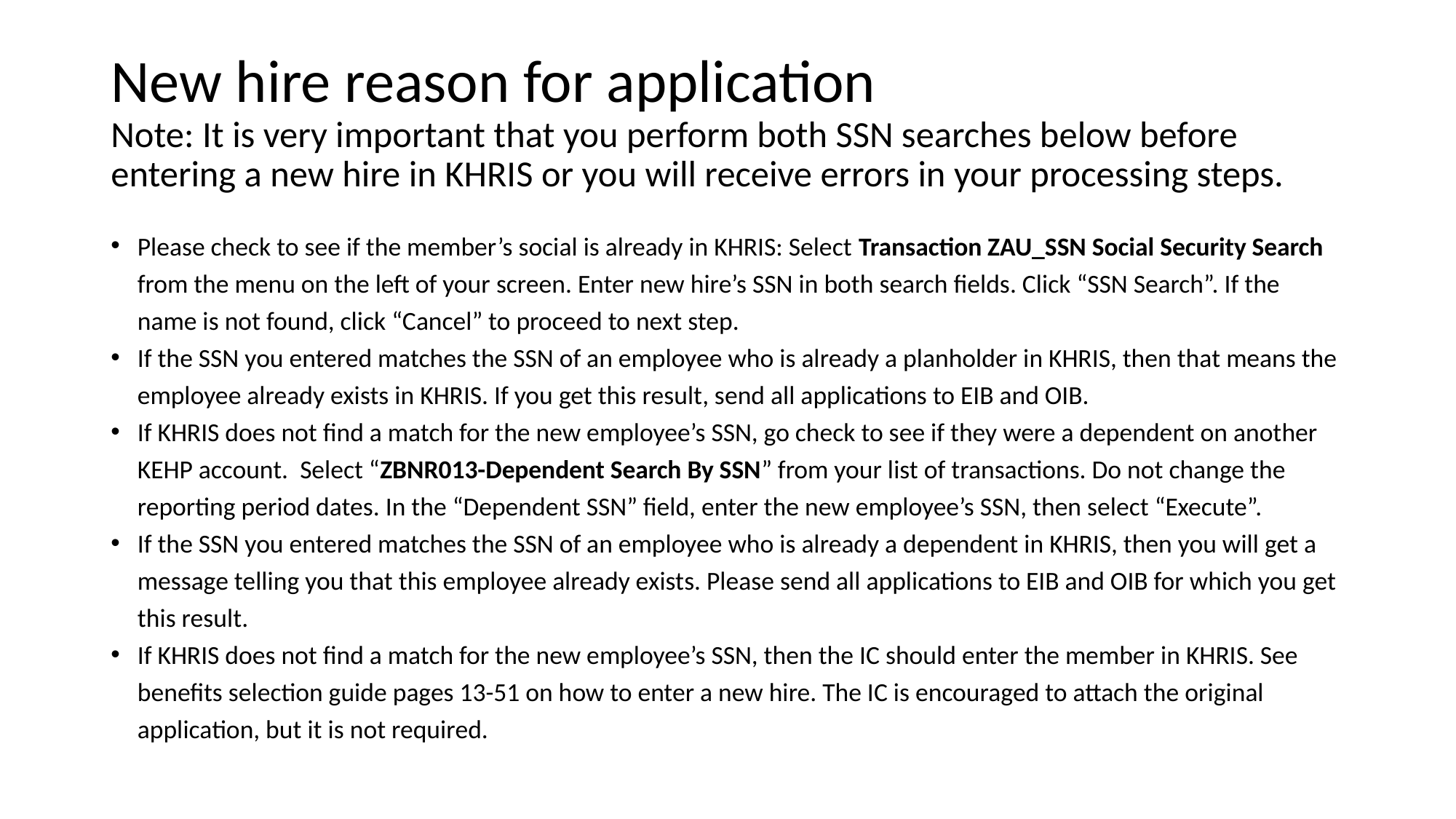

# New hire reason for application Note: It is very important that you perform both SSN searches below before entering a new hire in KHRIS or you will receive errors in your processing steps.
Please check to see if the member’s social is already in KHRIS: Select Transaction ZAU_SSN Social Security Search from the menu on the left of your screen. Enter new hire’s SSN in both search fields. Click “SSN Search”. If the name is not found, click “Cancel” to proceed to next step.
If the SSN you entered matches the SSN of an employee who is already a planholder in KHRIS, then that means the employee already exists in KHRIS. If you get this result, send all applications to EIB and OIB.
If KHRIS does not find a match for the new employee’s SSN, go check to see if they were a dependent on another KEHP account.  Select “ZBNR013-Dependent Search By SSN” from your list of transactions. Do not change the reporting period dates. In the “Dependent SSN” field, enter the new employee’s SSN, then select “Execute”.
If the SSN you entered matches the SSN of an employee who is already a dependent in KHRIS, then you will get a message telling you that this employee already exists. Please send all applications to EIB and OIB for which you get this result.
If KHRIS does not find a match for the new employee’s SSN, then the IC should enter the member in KHRIS. See benefits selection guide pages 13-51 on how to enter a new hire. The IC is encouraged to attach the original application, but it is not required.